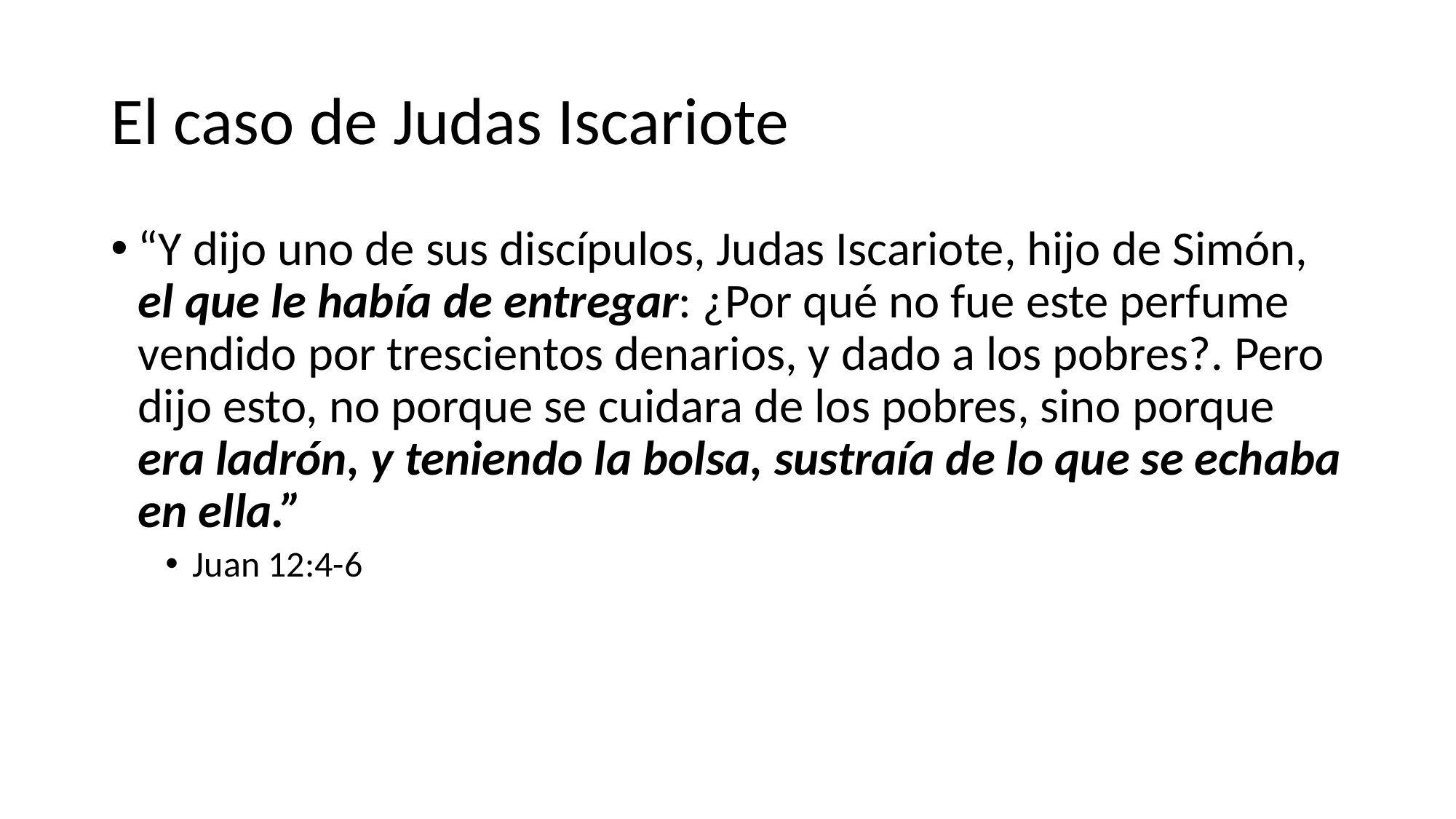

# El caso de Judas Iscariote
“Y dijo uno de sus discípulos, Judas Iscariote, hijo de Simón, el que le había de entregar: ¿Por qué no fue este perfume vendido por trescientos denarios, y dado a los pobres?. Pero dijo esto, no porque se cuidara de los pobres, sino porque era ladrón, y teniendo la bolsa, sustraía de lo que se echaba en ella.”
Juan 12:4-6